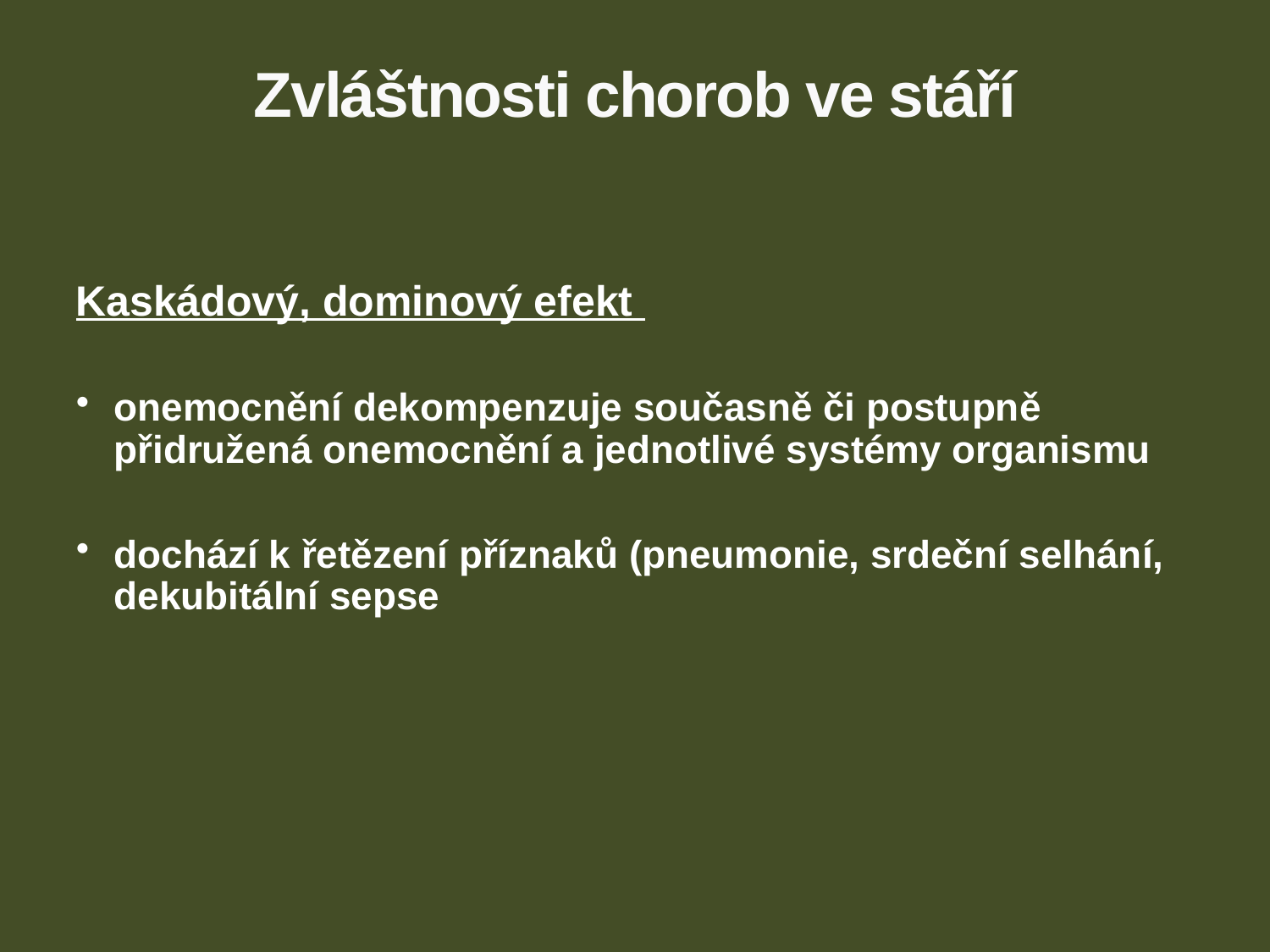

# Zvláštnosti chorob ve stáří

Kaskádový, dominový efekt

onemocnění dekompenzuje současně či postupně přidružená onemocnění a jednotlivé systémy organismu

dochází k řetězení příznaků (pneumonie, srdeční selhání, dekubitální sepse